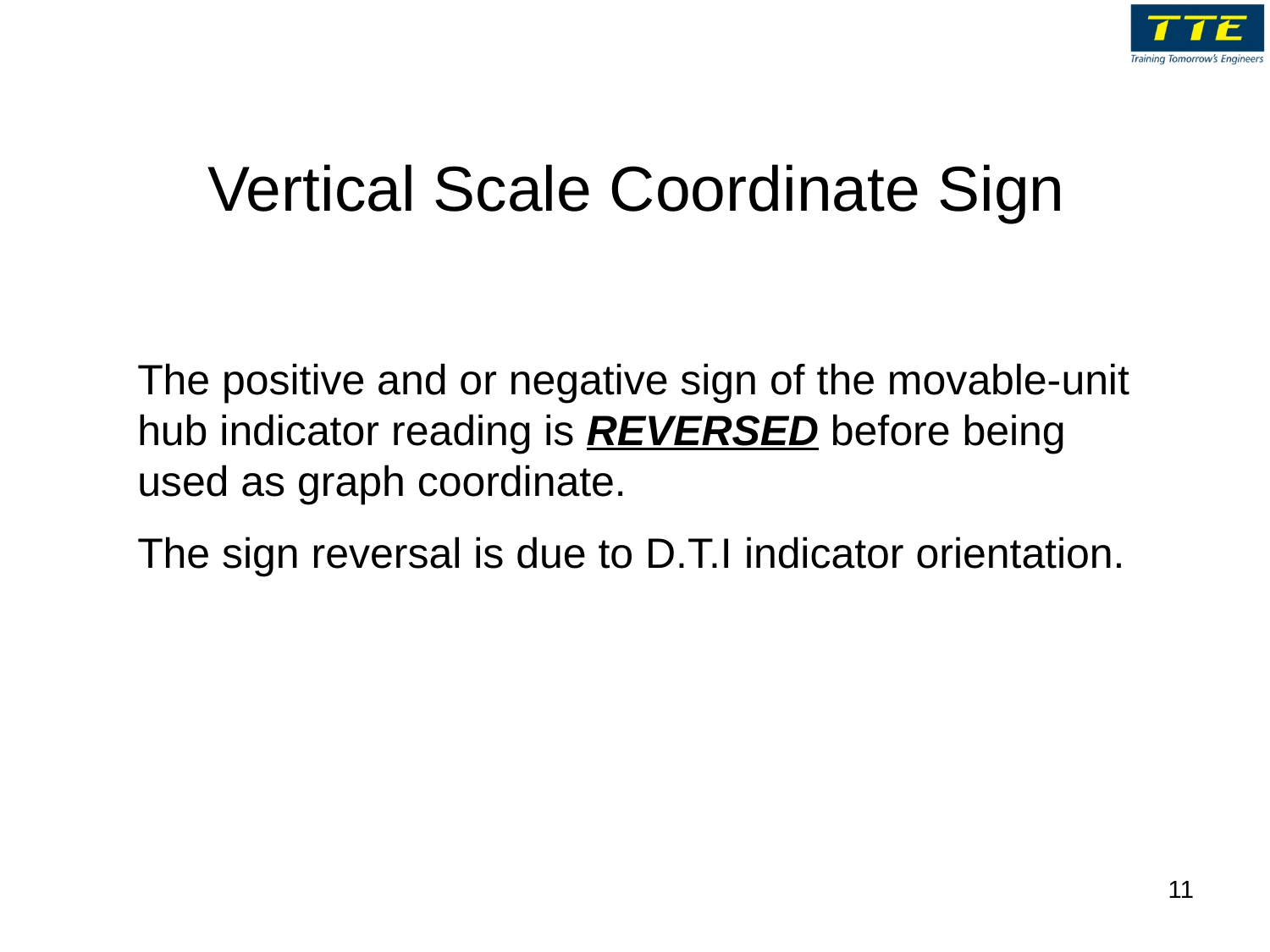

# Vertical Scale Coordinate Sign
The positive and or negative sign of the movable-unit hub indicator reading is REVERSED before being used as graph coordinate.
The sign reversal is due to D.T.I indicator orientation.
11